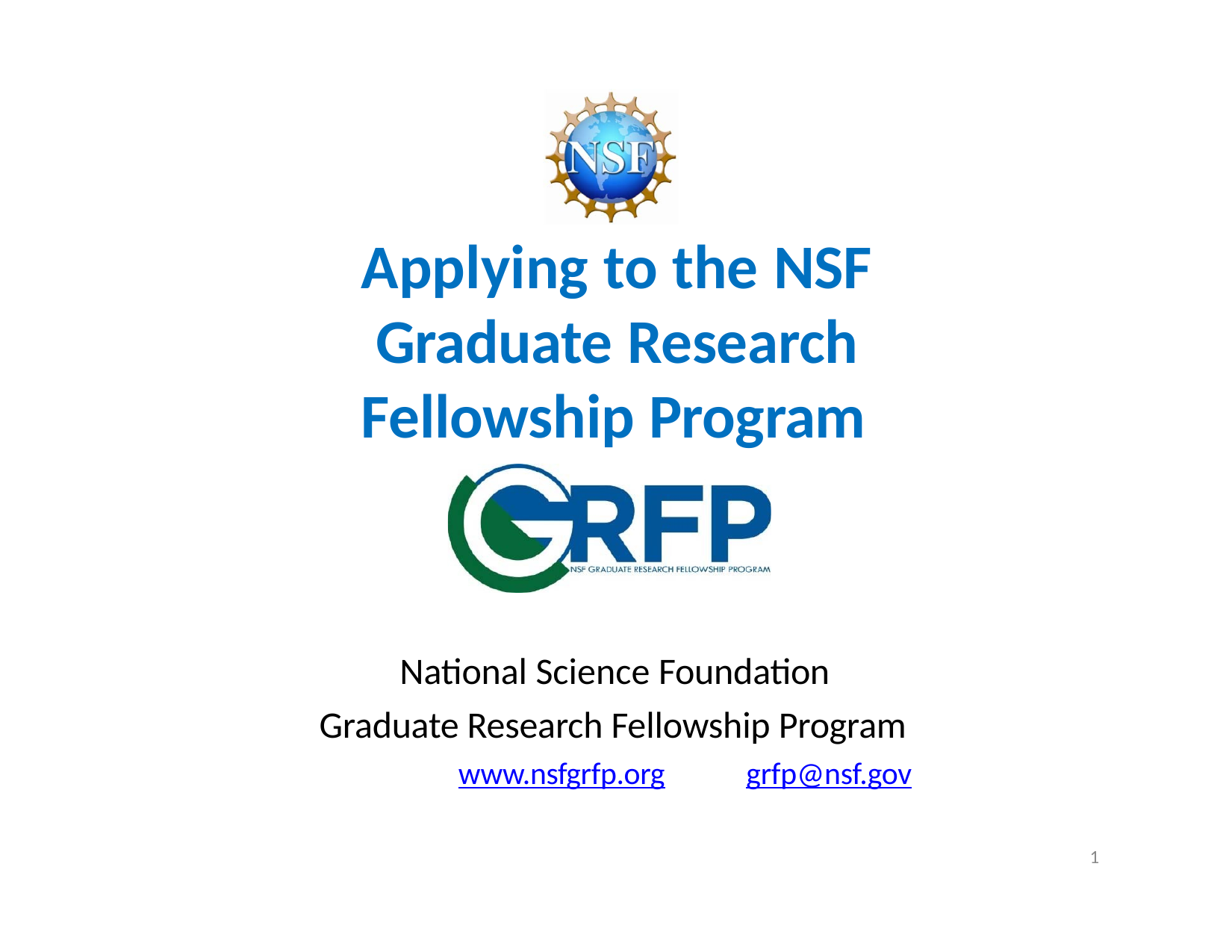

# Applying to the NSF  Graduate Research  Fellowship Program

National Science Foundation  Graduate Research Fellowship Program
www.nsfgrfp.org	grfp@nsf.gov
1